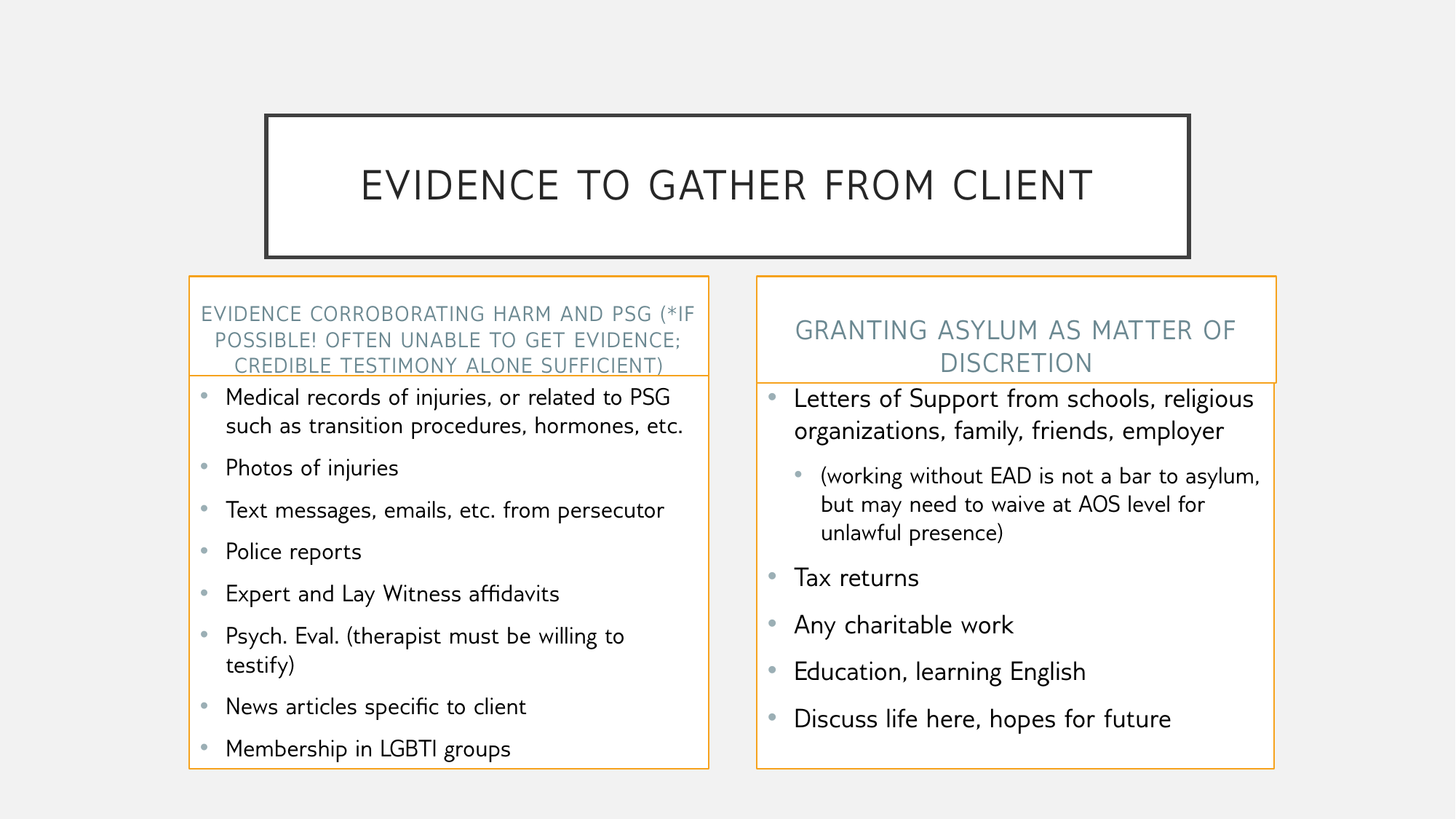

# EVIDENCE TO GATHER FROM CLIENT
Evidence corroborating harm and PSG (*If possible! Often unable to get evidence; credible testimony alone sufficient)
Granting asylum as matter of discretion
Medical records of injuries, or related to PSG such as transition procedures, hormones, etc.
Photos of injuries
Text messages, emails, etc. from persecutor
Police reports
Expert and Lay Witness affidavits
Psych. Eval. (therapist must be willing to testify)
News articles specific to client
Membership in LGBTI groups
Letters of Support from schools, religious organizations, family, friends, employer
(working without EAD is not a bar to asylum, but may need to waive at AOS level for unlawful presence)
Tax returns
Any charitable work
Education, learning English
Discuss life here, hopes for future